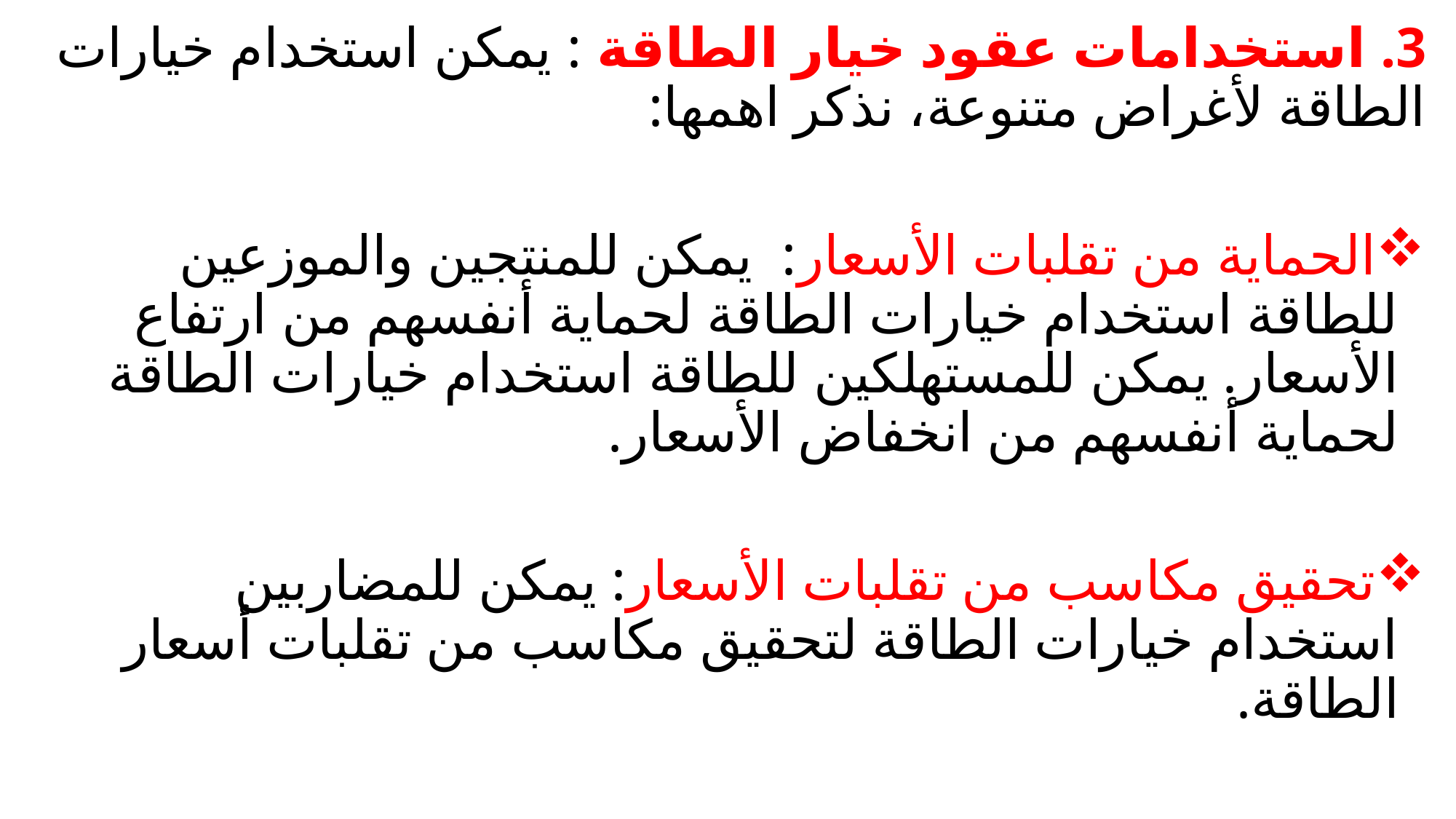

3. استخدامات عقود خيار الطاقة : يمكن استخدام خيارات الطاقة لأغراض متنوعة، نذكر اهمها:

الحماية من تقلبات الأسعار:  يمكن للمنتجين والموزعين للطاقة استخدام خيارات الطاقة لحماية أنفسهم من ارتفاع الأسعار. يمكن للمستهلكين للطاقة استخدام خيارات الطاقة لحماية أنفسهم من انخفاض الأسعار.

تحقيق مكاسب من تقلبات الأسعار: يمكن للمضاربين استخدام خيارات الطاقة لتحقيق مكاسب من تقلبات أسعار الطاقة.